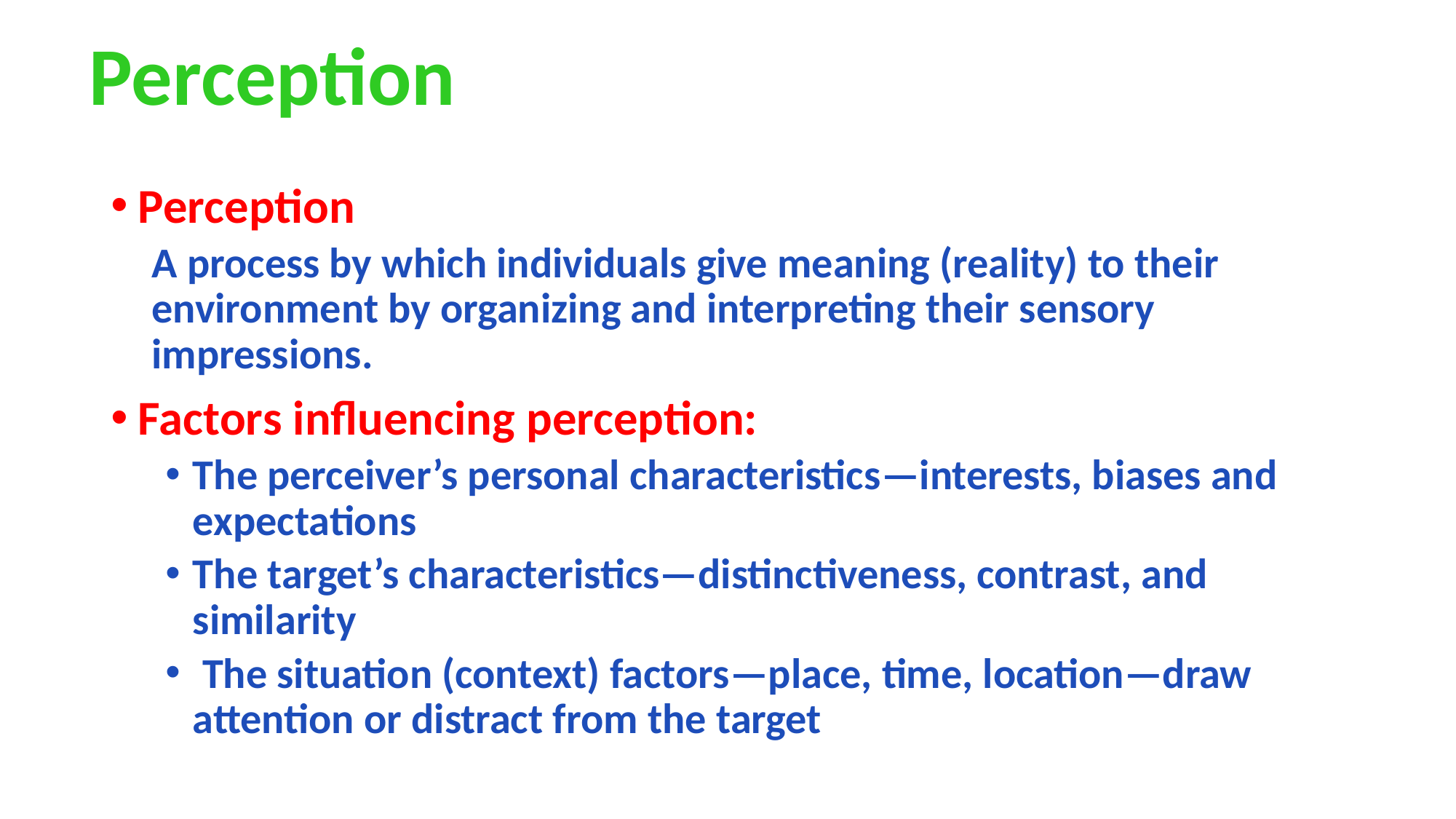

# Perception
Perception
A process by which individuals give meaning (reality) to their environment by organizing and interpreting their sensory impressions.
Factors influencing perception:
The perceiver’s personal characteristics—interests, biases and expectations
The target’s characteristics—distinctiveness, contrast, and similarity
 The situation (context) factors—place, time, location—draw attention or distract from the target